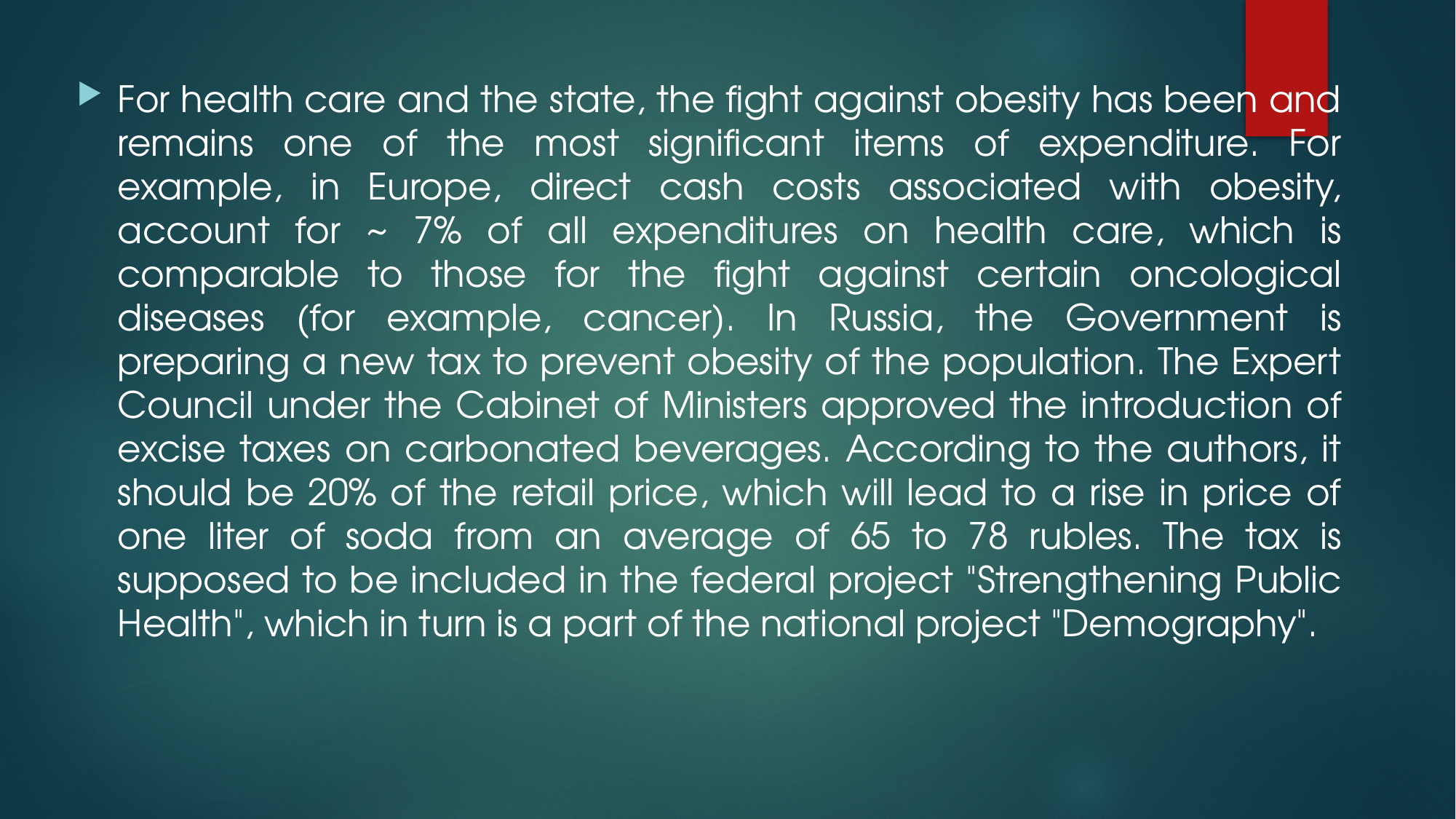

For health care and the state, the fight against obesity has been and remains one of the most significant items of expenditure. For example, in Europe, direct cash costs associated with obesity, account for ~ 7% of all expenditures on health care, which is comparable to those for the fight against certain oncological diseases (for example, cancer). In Russia, the Government is preparing a new tax to prevent obesity of the population. The Expert Council under the Cabinet of Ministers approved the introduction of excise taxes on carbonated beverages. According to the authors, it should be 20% of the retail price, which will lead to a rise in price of one liter of soda from an average of 65 to 78 rubles. The tax is supposed to be included in the federal project "Strengthening Public Health", which in turn is a part of the national project "Demography".